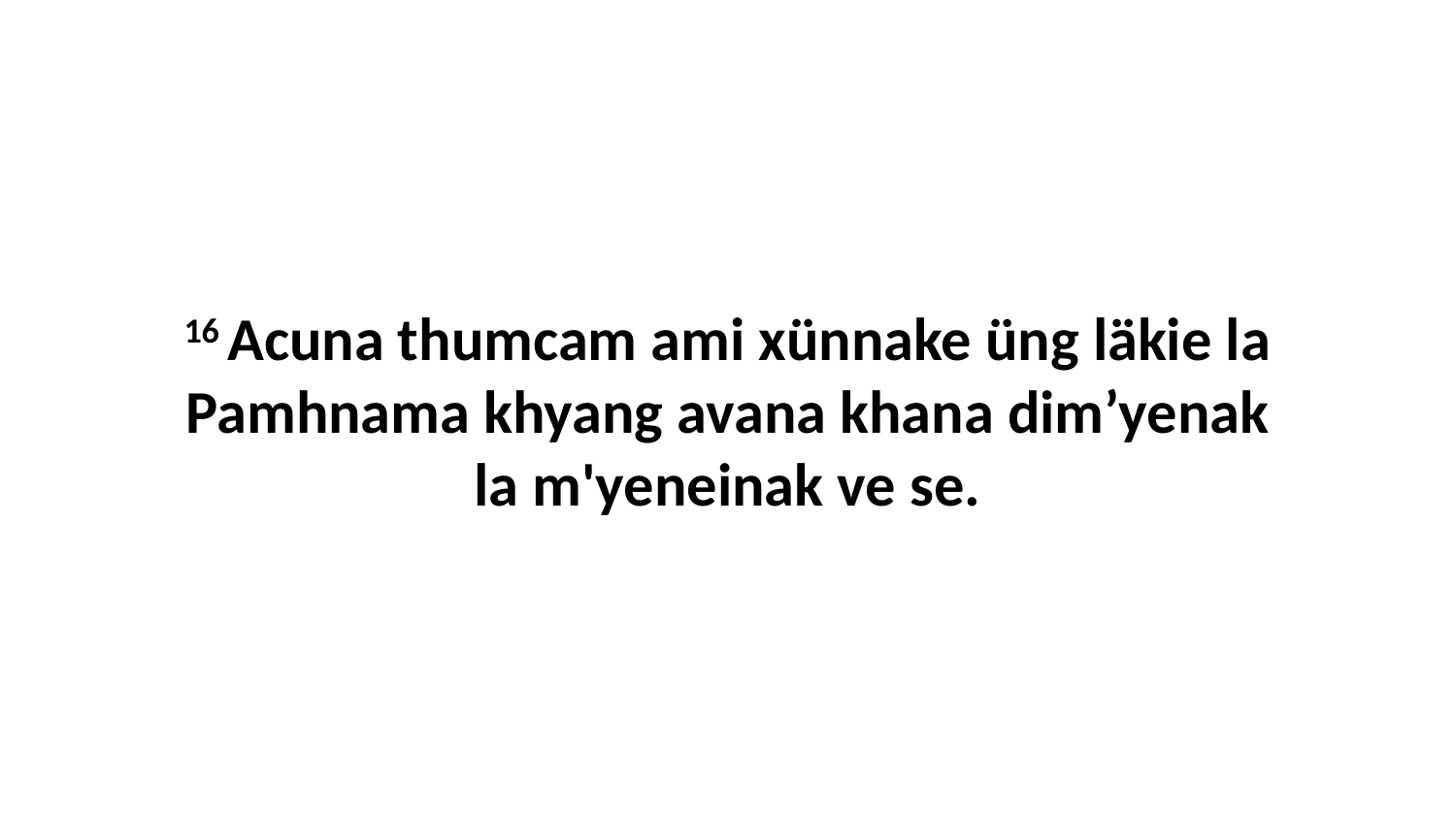

16 Acuna thumcam ami xünnake üng läkie la Pamhnama khyang avana khana dim’yenak la m'yeneinak ve se.